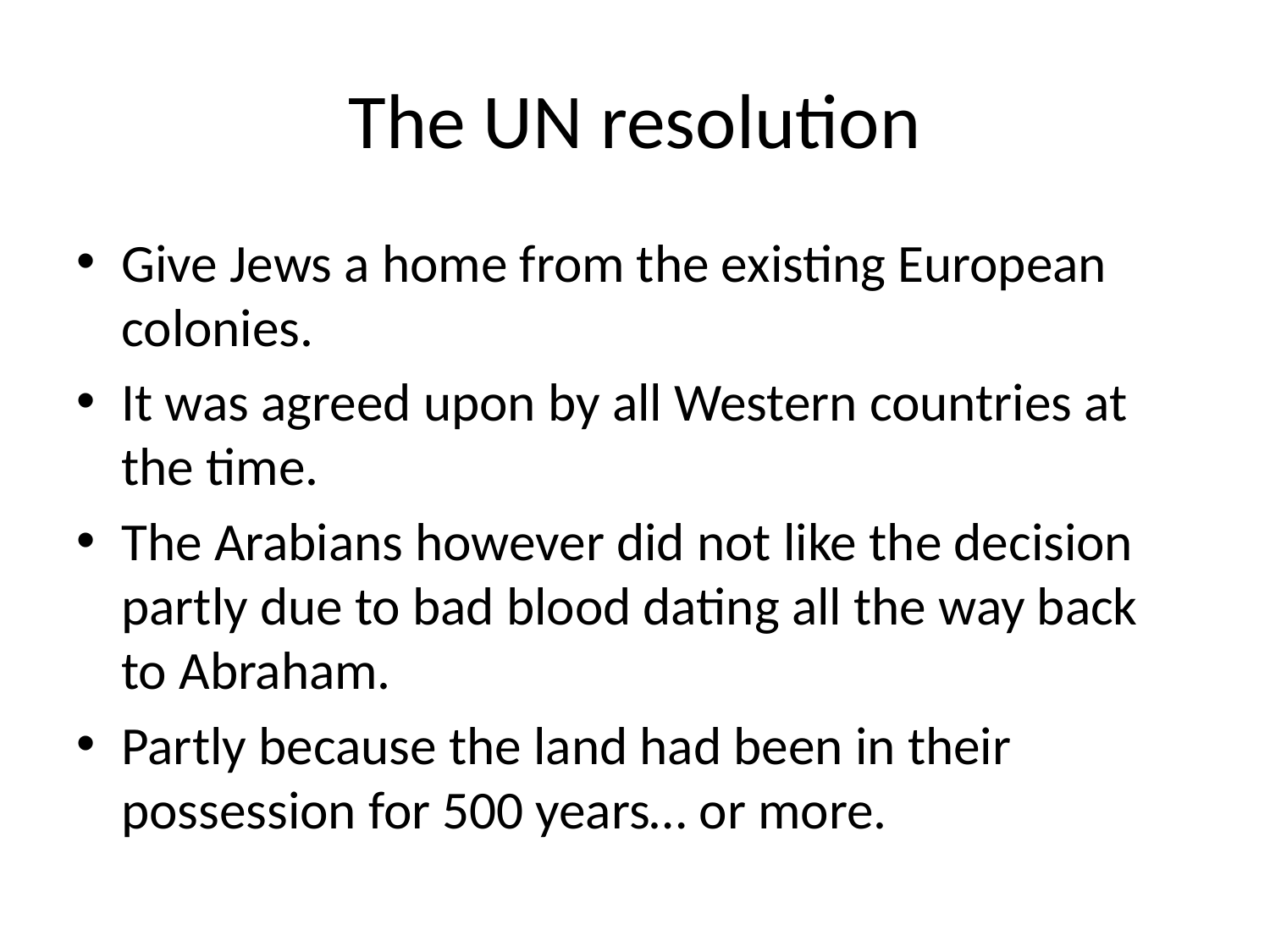

# The UN resolution
Give Jews a home from the existing European colonies.
It was agreed upon by all Western countries at the time.
The Arabians however did not like the decision partly due to bad blood dating all the way back to Abraham.
Partly because the land had been in their possession for 500 years… or more.